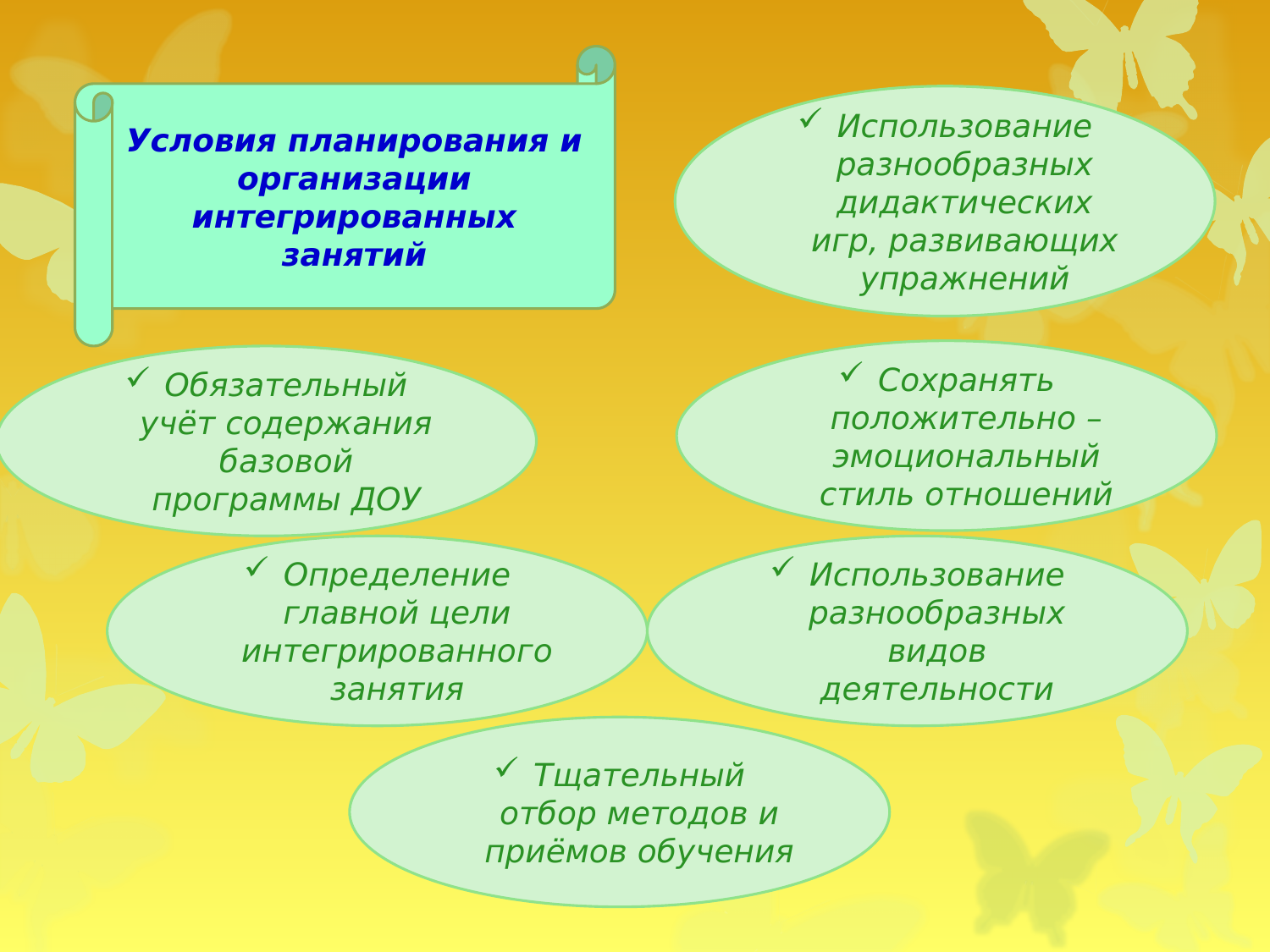

Условия планирования и организации интегрированных занятий
Использование разнообразных дидактических игр, развивающих упражнений
Сохранять положительно –эмоциональный стиль отношений
Обязательный учёт содержания базовой программы ДОУ
Определение главной цели интегрированного занятия
Использование разнообразных видов деятельности
Тщательный отбор методов и приёмов обучения